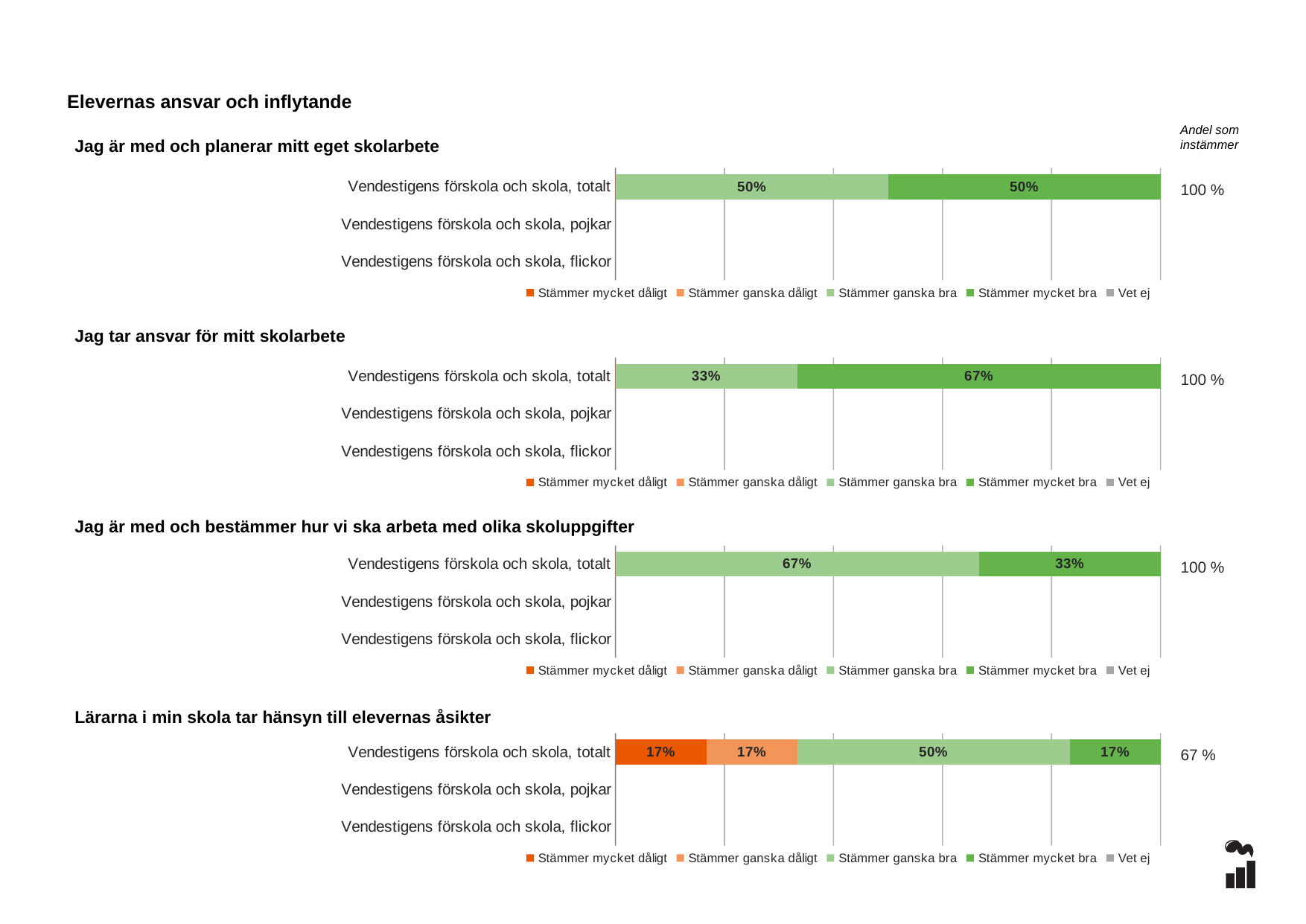

Elevernas ansvar och inflytande
Andel som instämmer
Jag är med och planerar mitt eget skolarbete

### Chart

| Category | Stämmer mycket dåligt | Stämmer ganska dåligt | Stämmer ganska bra | Stämmer mycket bra | Vet ej |
|---|---|---|---|---|---|
| Vendestigens förskola och skola, totalt | 0.0 | 0.0 | 0.5 | 0.5 | 0.0 |
| Vendestigens förskola och skola, pojkar | None | None | None | None | None |
| Vendestigens förskola och skola, flickor | None | None | None | None | None |
100 %

### Chart

| Category | Stämmer mycket dåligt | Stämmer ganska dåligt | Stämmer ganska bra | Stämmer mycket bra | Vet ej |
|---|---|---|---|---|---|
| Vendestigens förskola och skola, totalt | 0.0 | 0.0 | 0.3333 | 0.6667 | 0.0 |
| Vendestigens förskola och skola, pojkar | None | None | None | None | None |
| Vendestigens förskola och skola, flickor | None | None | None | None | None |
Jag tar ansvar för mitt skolarbete
100 %

### Chart

| Category | Stämmer mycket dåligt | Stämmer ganska dåligt | Stämmer ganska bra | Stämmer mycket bra | Vet ej |
|---|---|---|---|---|---|
| Vendestigens förskola och skola, totalt | 0.0 | 0.0 | 0.6667 | 0.3333 | 0.0 |
| Vendestigens förskola och skola, pojkar | None | None | None | None | None |
| Vendestigens förskola och skola, flickor | None | None | None | None | None |
Jag är med och bestämmer hur vi ska arbeta med olika skoluppgifter
100 %

### Chart

| Category | Stämmer mycket dåligt | Stämmer ganska dåligt | Stämmer ganska bra | Stämmer mycket bra | Vet ej |
|---|---|---|---|---|---|
| Vendestigens förskola och skola, totalt | 0.1667 | 0.1667 | 0.5 | 0.1667 | 0.0 |
| Vendestigens förskola och skola, pojkar | None | None | None | None | None |
| Vendestigens förskola och skola, flickor | None | None | None | None | None |
Lärarna i min skola tar hänsyn till elevernas åsikter
67 %